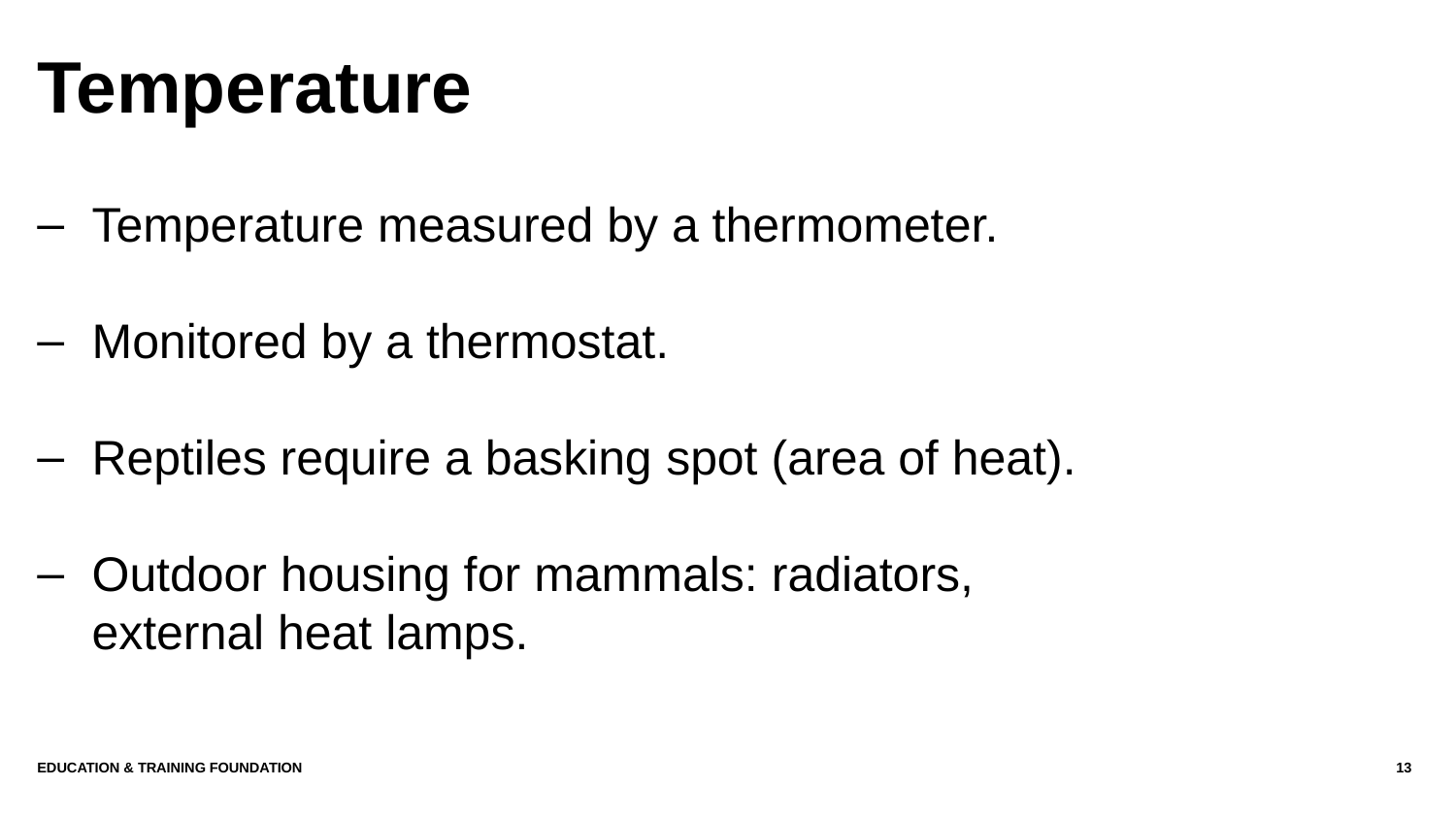

# Temperature
Temperature measured by a thermometer.

Monitored by a thermostat.

Reptiles require a basking spot (area of heat).

Outdoor housing for mammals: radiators,
external heat lamps.

Education & Training Foundation
13